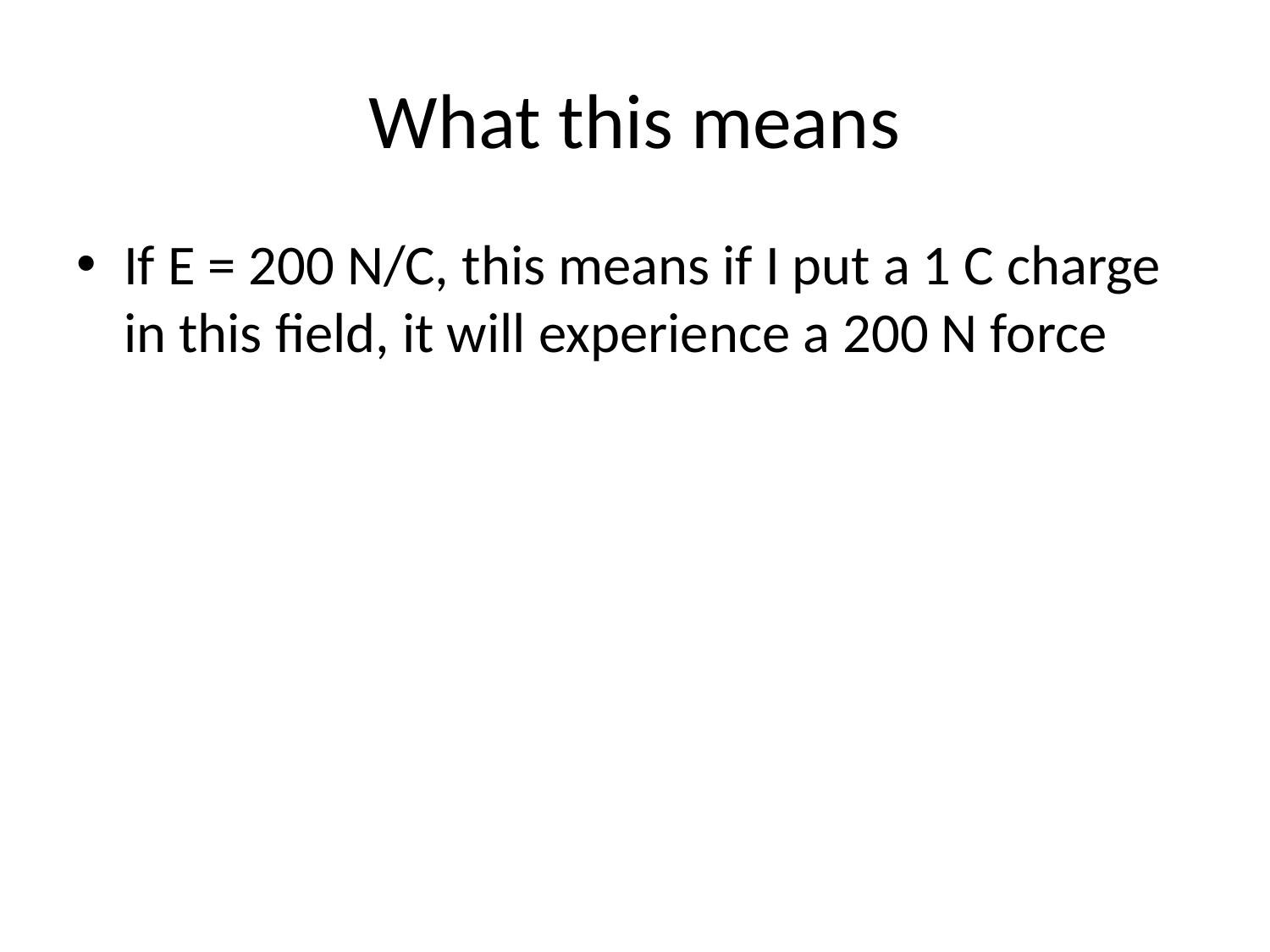

# What this means
If E = 200 N/C, this means if I put a 1 C charge in this field, it will experience a 200 N force